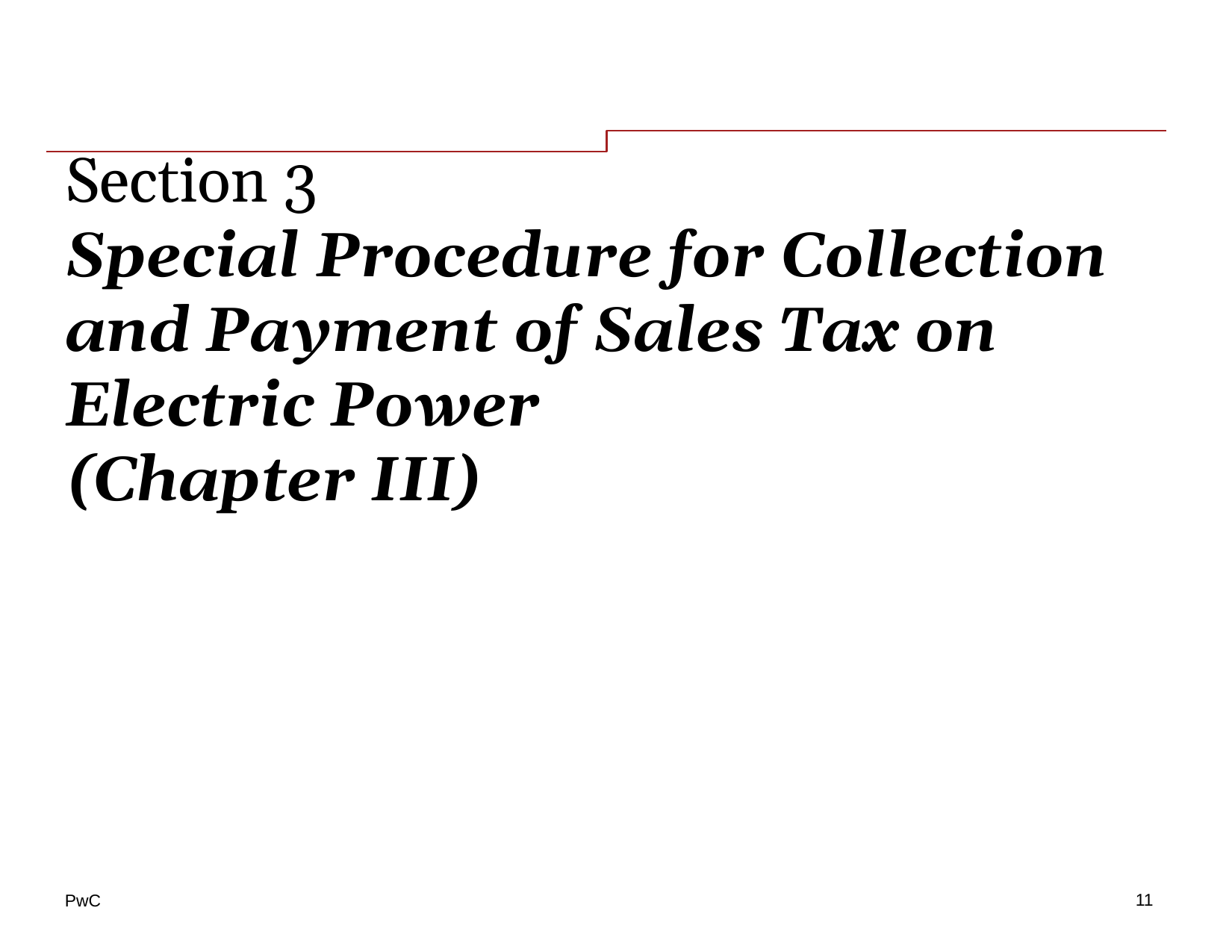

# Section 3 Special Procedure for Collection and Payment of Sales Tax on Electric Power (Chapter III)